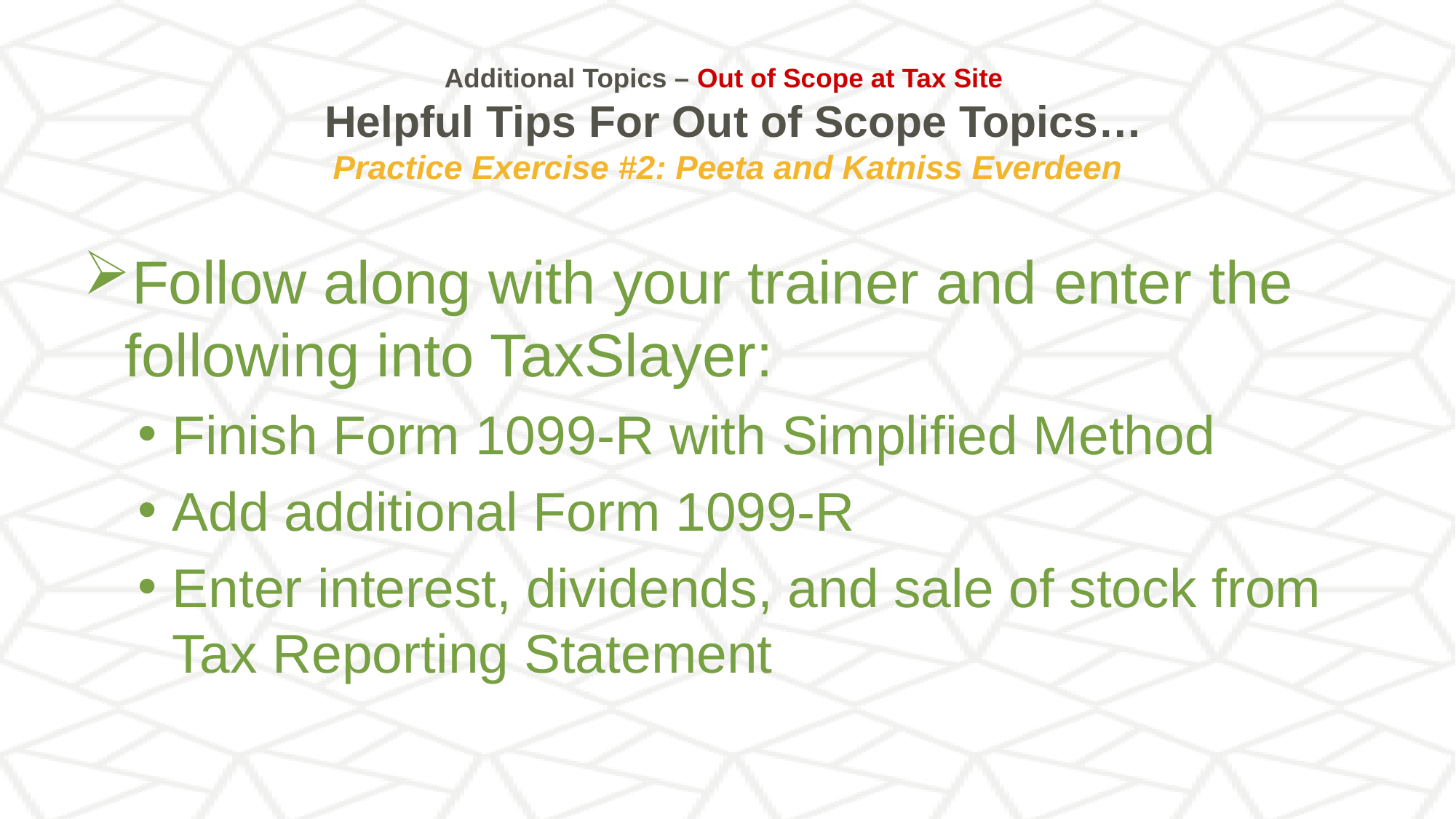

# Additional Topics – Out of Scope at Tax Site Helpful Tips For Out of Scope Topics… Practice Exercise #2: Peeta and Katniss Everdeen
Follow along with your trainer and enter the following into TaxSlayer:
Finish Form 1099-R with Simplified Method
Add additional Form 1099-R
Enter interest, dividends, and sale of stock from Tax Reporting Statement